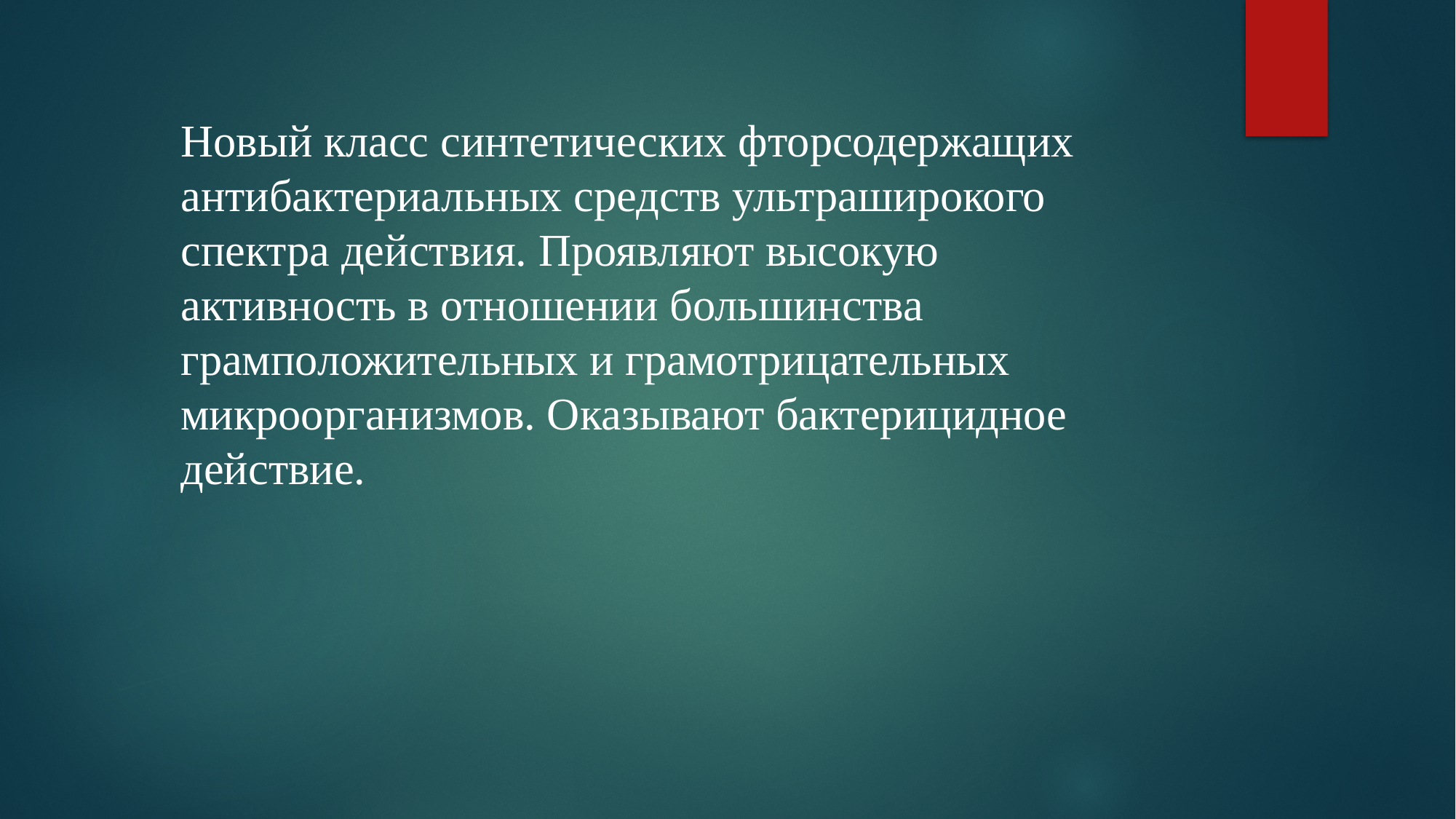

Новый класс синтетических фторсодержащих антибактериальных средств ультраширокого спектра действия. Проявляют высокую активность в отношении большинства грамположительных и грамотрицательных микроорганизмов. Оказывают бактерицидное действие.